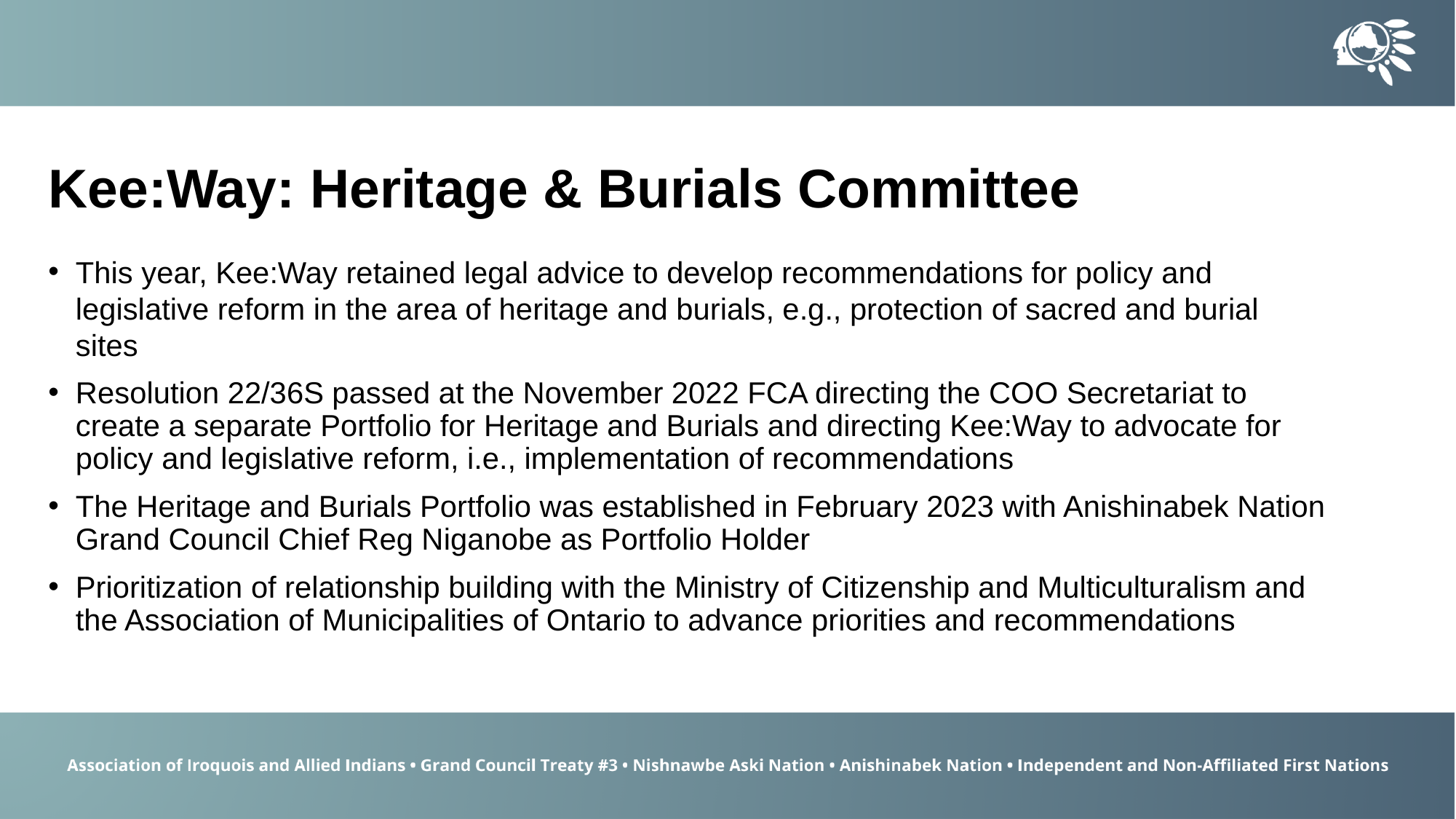

Kee:Way: Heritage & Burials Committee
This year, Kee:Way retained legal advice to develop recommendations for policy and legislative reform in the area of heritage and burials, e.g., protection of sacred and burial sites
Resolution 22/36S passed at the November 2022 FCA directing the COO Secretariat to create a separate Portfolio for Heritage and Burials and directing Kee:Way to advocate for policy and legislative reform, i.e., implementation of recommendations
The Heritage and Burials Portfolio was established in February 2023 with Anishinabek Nation Grand Council Chief Reg Niganobe as Portfolio Holder
Prioritization of relationship building with the Ministry of Citizenship and Multiculturalism and the Association of Municipalities of Ontario to advance priorities and recommendations